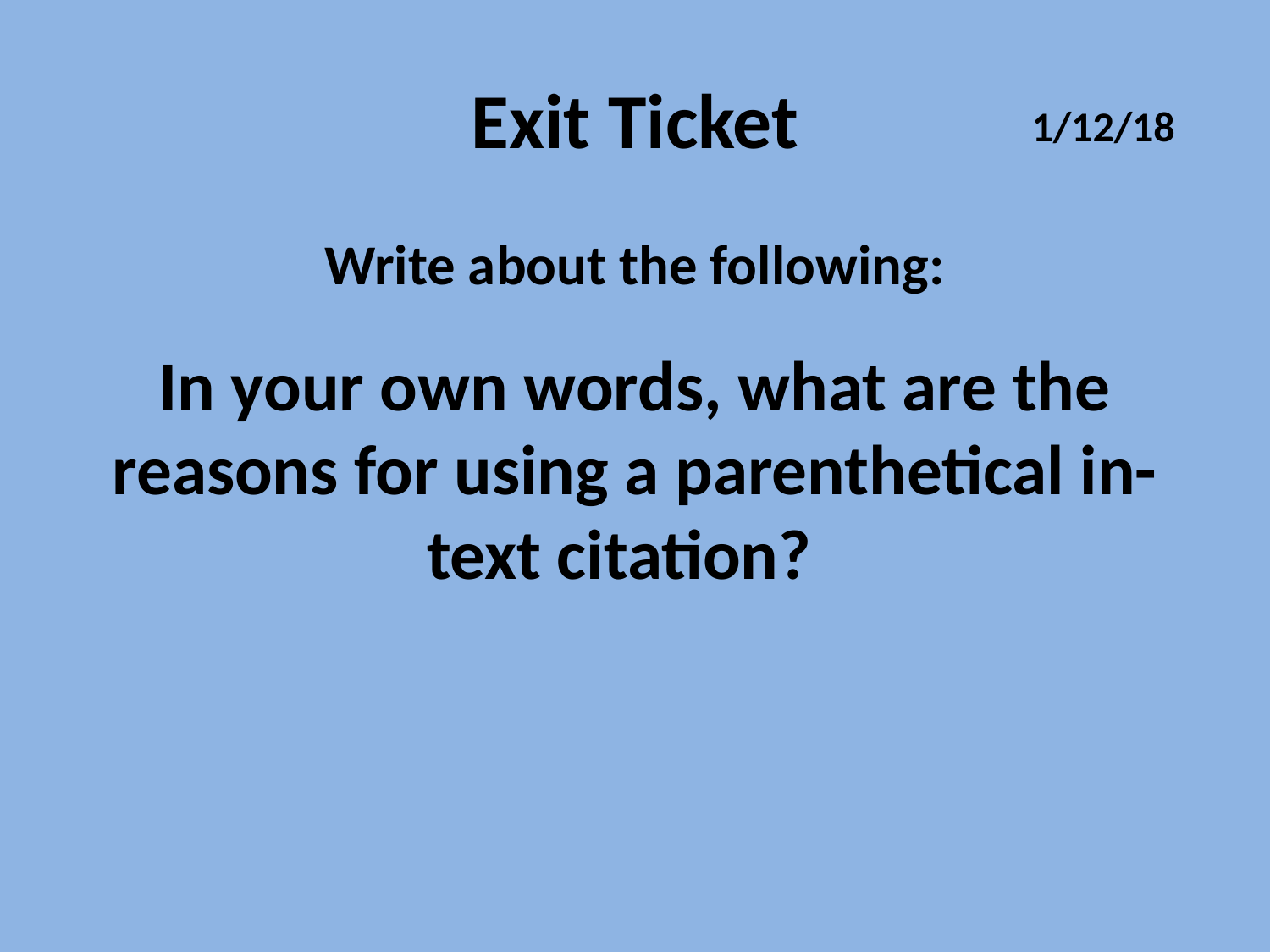

# Exit Ticket
1/12/18
Write about the following:

In your own words, what are the reasons for using a parenthetical in-text citation?